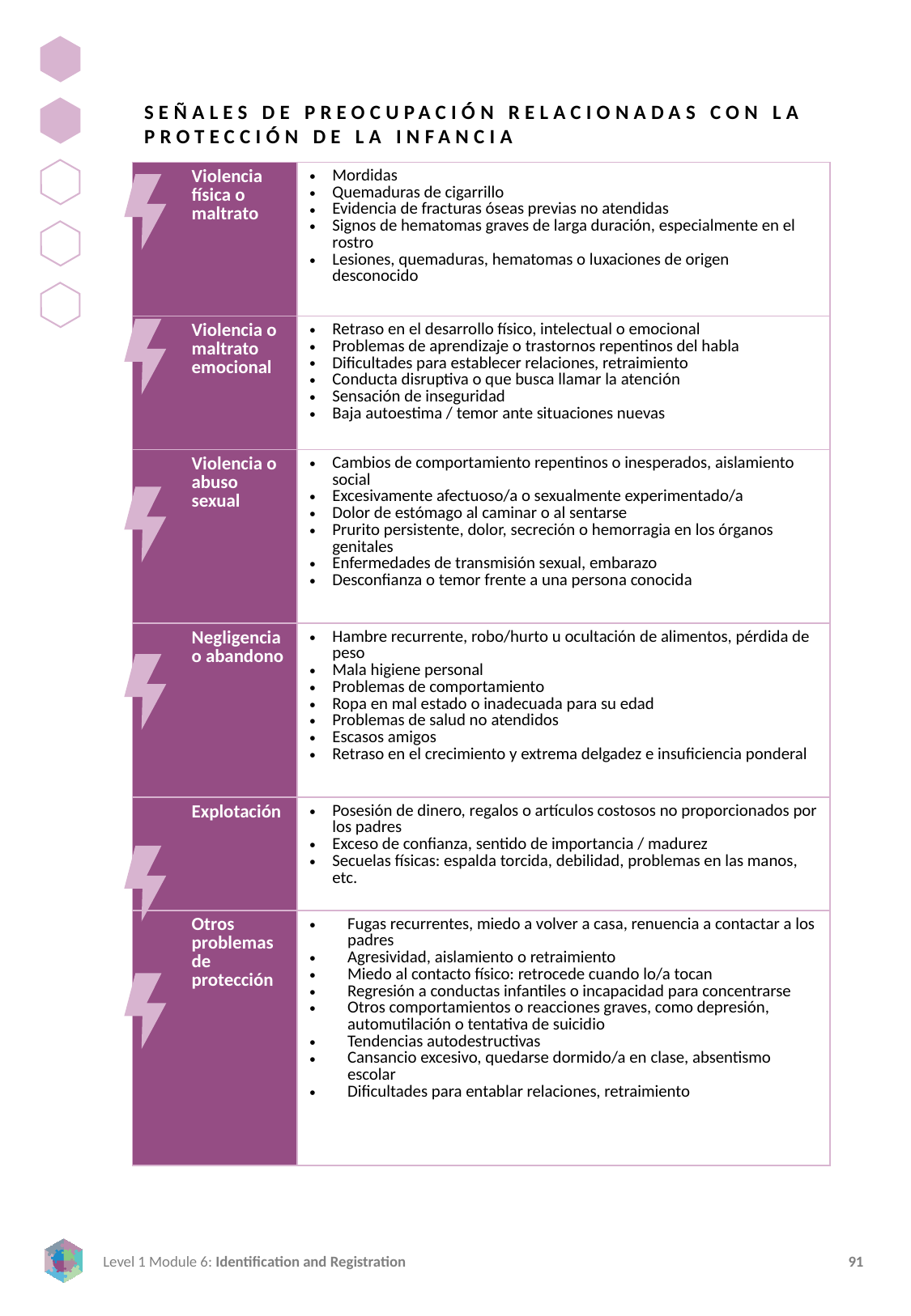

SEÑALES DE PREOCUPACIÓN RELACIONADAS CON LA PROTECCIÓN DE LA INFANCIA

| Violencia física o maltrato | Mordidas Quemaduras de cigarrillo Evidencia de fracturas óseas previas no atendidas Signos de hematomas graves de larga duración, especialmente en el rostro Lesiones, quemaduras, hematomas o luxaciones de origen desconocido |
| --- | --- |
| Violencia o maltrato emocional | Retraso en el desarrollo físico, intelectual o emocional Problemas de aprendizaje o trastornos repentinos del habla Dificultades para establecer relaciones, retraimiento Conducta disruptiva o que busca llamar la atención Sensación de inseguridad Baja autoestima / temor ante situaciones nuevas |
| Violencia o abuso sexual | Cambios de comportamiento repentinos o inesperados, aislamiento social Excesivamente afectuoso/a o sexualmente experimentado/a Dolor de estómago al caminar o al sentarse Prurito persistente, dolor, secreción o hemorragia en los órganos genitales Enfermedades de transmisión sexual, embarazo Desconfianza o temor frente a una persona conocida |
| Negligencia o abandono | Hambre recurrente, robo/hurto u ocultación de alimentos, pérdida de peso Mala higiene personal Problemas de comportamiento Ropa en mal estado o inadecuada para su edad Problemas de salud no atendidos Escasos amigos Retraso en el crecimiento y extrema delgadez e insuficiencia ponderal |
| Explotación | Posesión de dinero, regalos o artículos costosos no proporcionados por los padres Exceso de confianza, sentido de importancia / madurez Secuelas físicas: espalda torcida, debilidad, problemas en las manos, etc. |
| Otros problemas de protección | Fugas recurrentes, miedo a volver a casa, renuencia a contactar a los padres Agresividad, aislamiento o retraimiento Miedo al contacto físico: retrocede cuando lo/a tocan Regresión a conductas infantiles o incapacidad para concentrarse Otros comportamientos o reacciones graves, como depresión, automutilación o tentativa de suicidio Tendencias autodestructivas Cansancio excesivo, quedarse dormido/a en clase, absentismo escolar Dificultades para entablar relaciones, retraimiento |